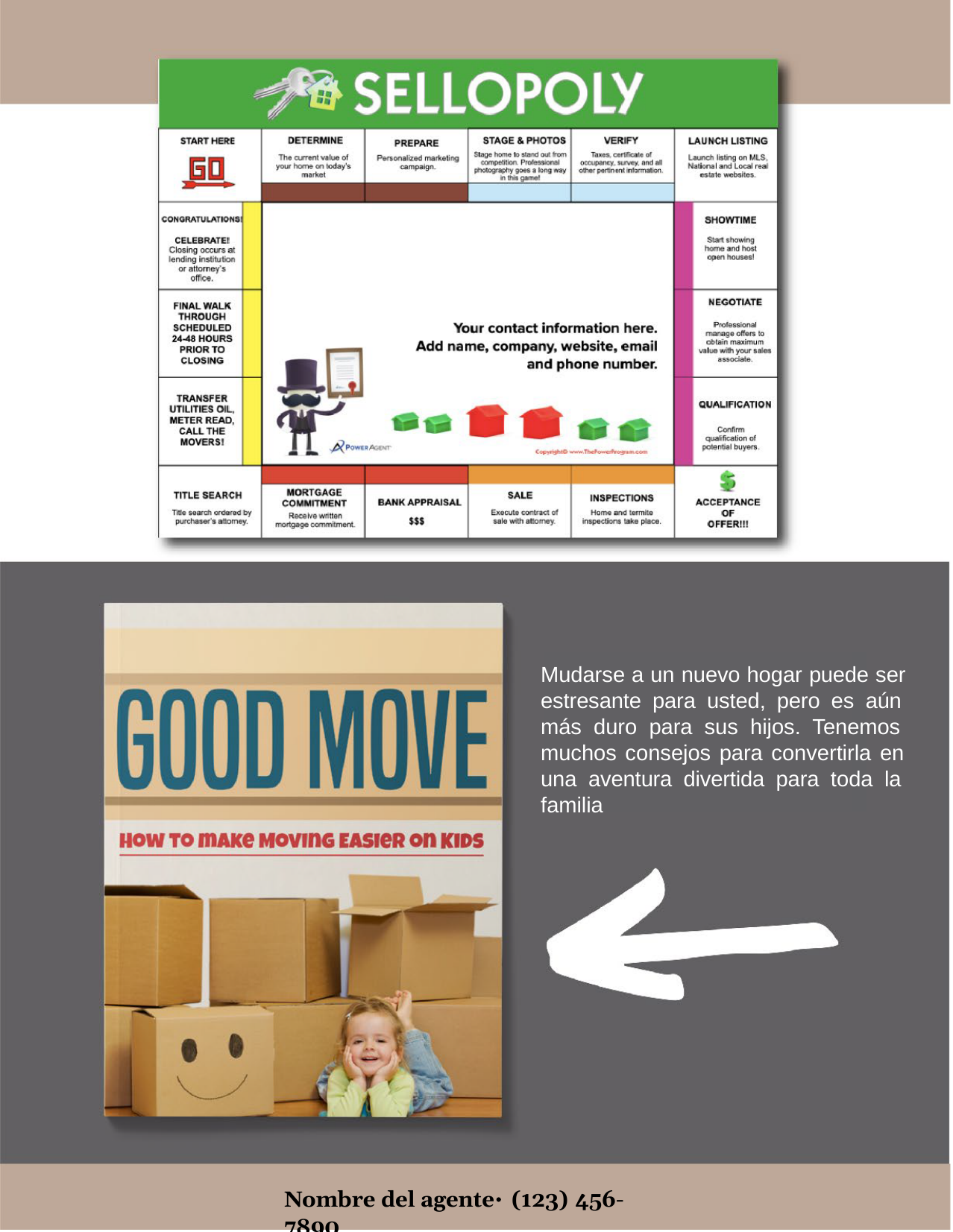

Mudarse a un nuevo hogar puede ser  estresante para usted, pero es aún  más duro para sus hijos. Tenemos  muchos consejos para convertirla en  una aventura divertida para toda la  familia
Nombre del agente⋅ (123) 456-7890
web address here
email address here